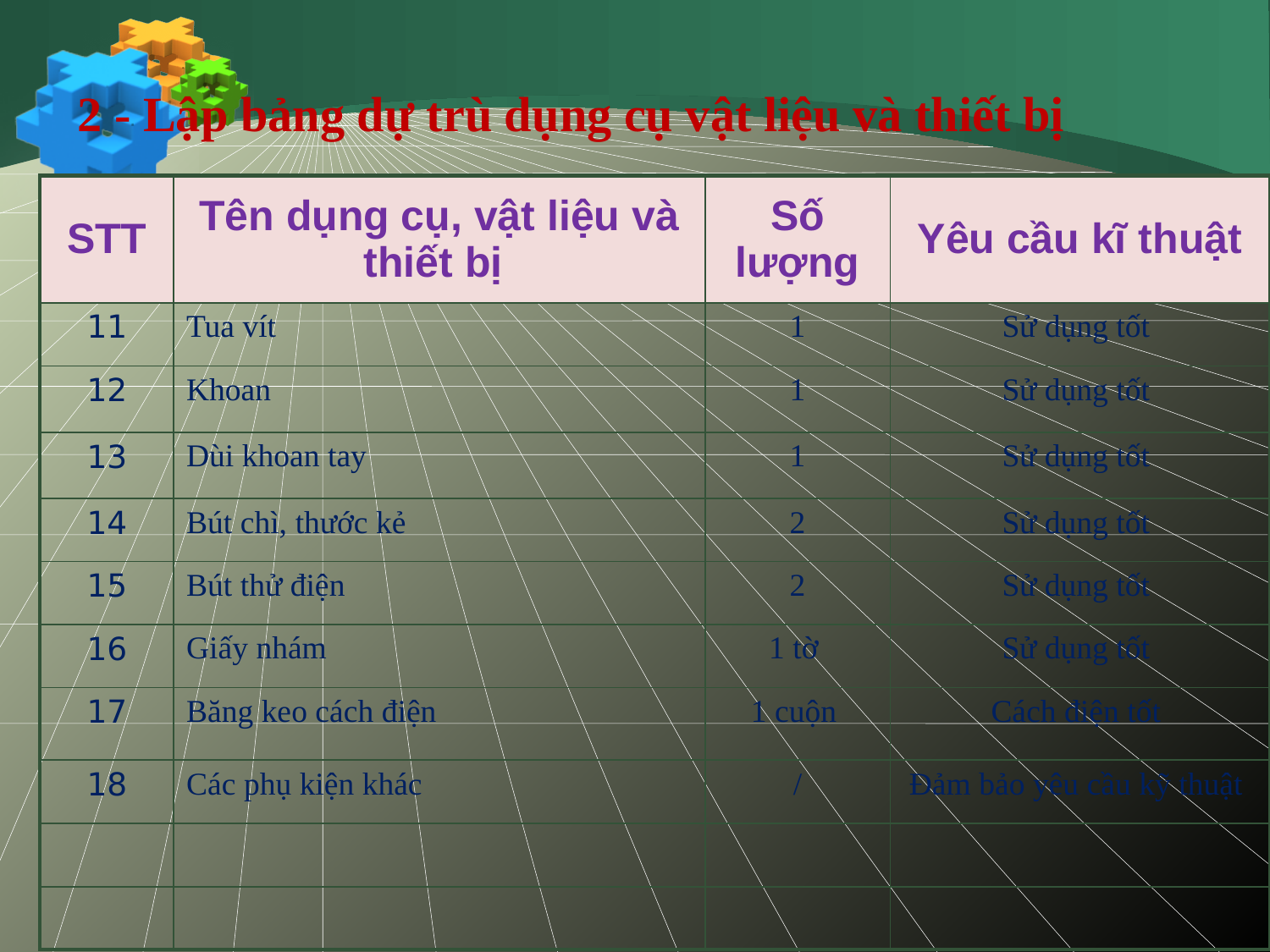

2 - Lập bảng dự trù dụng cụ vật liệu và thiết bị
| STT | Tên dụng cụ, vật liệu và thiết bị | Số lượng | Yêu cầu kĩ thuật |
| --- | --- | --- | --- |
| 11 | Tua vít | 1 | Sử dụng tốt |
| 12 | Khoan | 1 | Sử dụng tốt |
| 13 | Dùi khoan tay | 1 | Sử dụng tốt |
| 14 | Bút chì, thước kẻ | 2 | Sử dụng tốt |
| 15 | Bút thử điện | 2 | Sử dụng tốt |
| 16 | Giấy nhám | 1 tờ | Sử dụng tốt |
| 17 | Băng keo cách điện | 1 cuộn | Cách điện tốt |
| 18 | Các phụ kiện khác | / | Đảm bảo yêu cầu kỹ thuật |
|  |  |  |  |
|  |  |  |  |